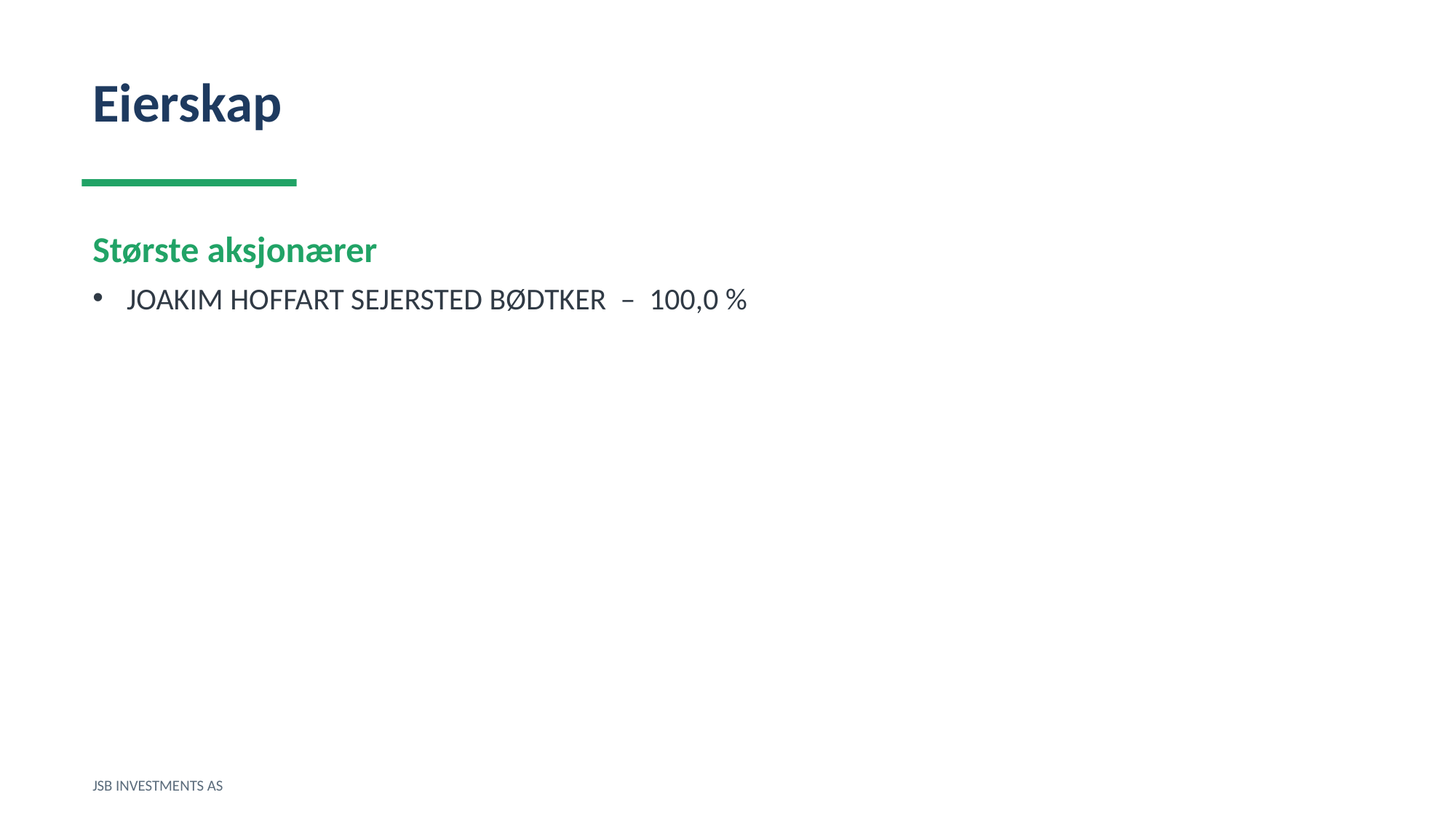

Eierskap

Største aksjonærer
JOAKIM HOFFART SEJERSTED BØDTKER  –  100,0 %
JSB INVESTMENTS AS